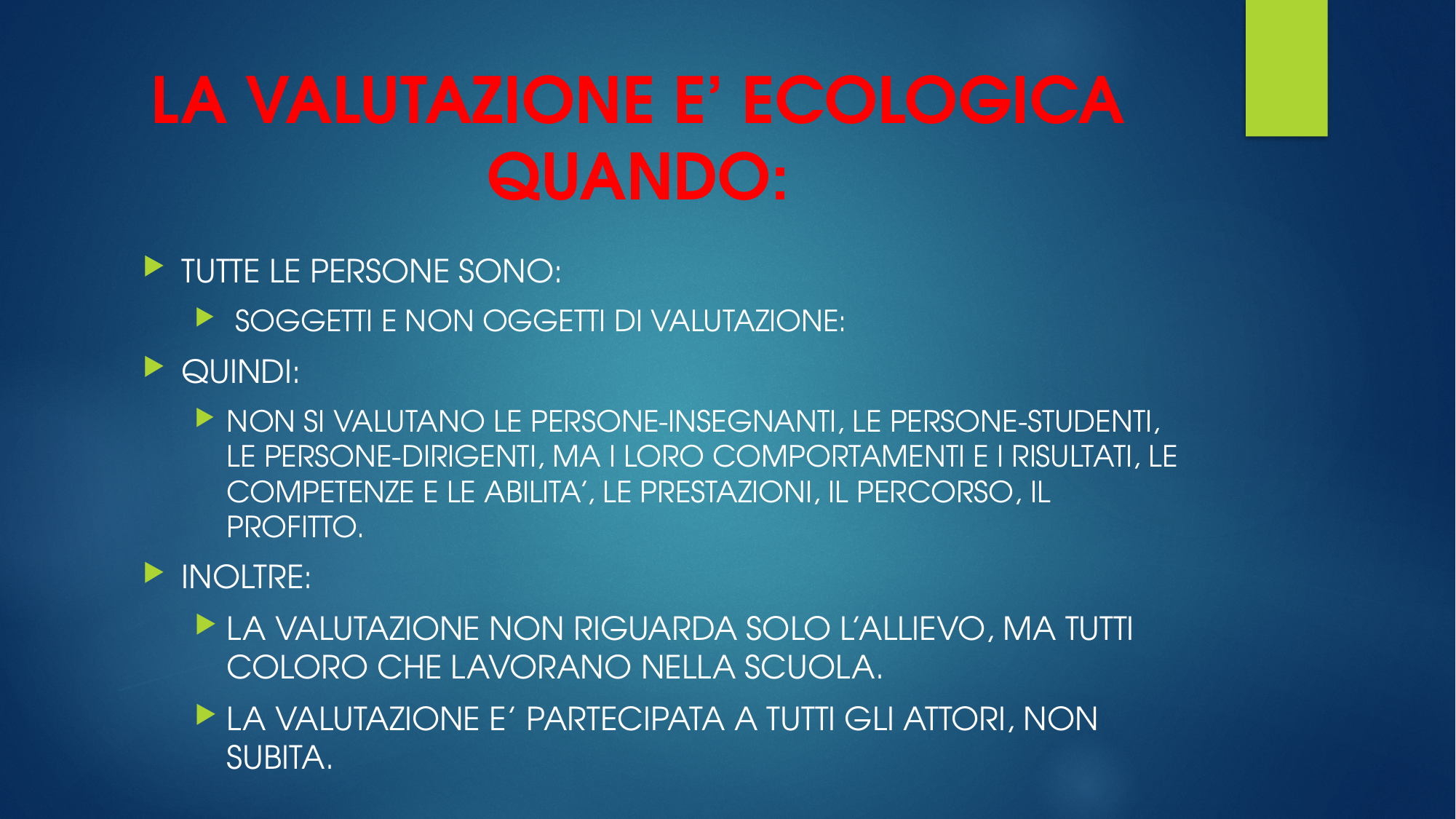

# LA VALUTAZIONE E’ ECOLOGICA QUANDO:
TUTTE LE PERSONE SONO:
 SOGGETTI E NON OGGETTI DI VALUTAZIONE:
QUINDI:
NON SI VALUTANO LE PERSONE-INSEGNANTI, LE PERSONE-STUDENTI, LE PERSONE-DIRIGENTI, MA I LORO COMPORTAMENTI E I RISULTATI, LE COMPETENZE E LE ABILITA’, LE PRESTAZIONI, IL PERCORSO, IL PROFITTO.
INOLTRE:
LA VALUTAZIONE NON RIGUARDA SOLO L’ALLIEVO, MA TUTTI COLORO CHE LAVORANO NELLA SCUOLA.
LA VALUTAZIONE E’ PARTECIPATA A TUTTI GLI ATTORI, NON SUBITA.